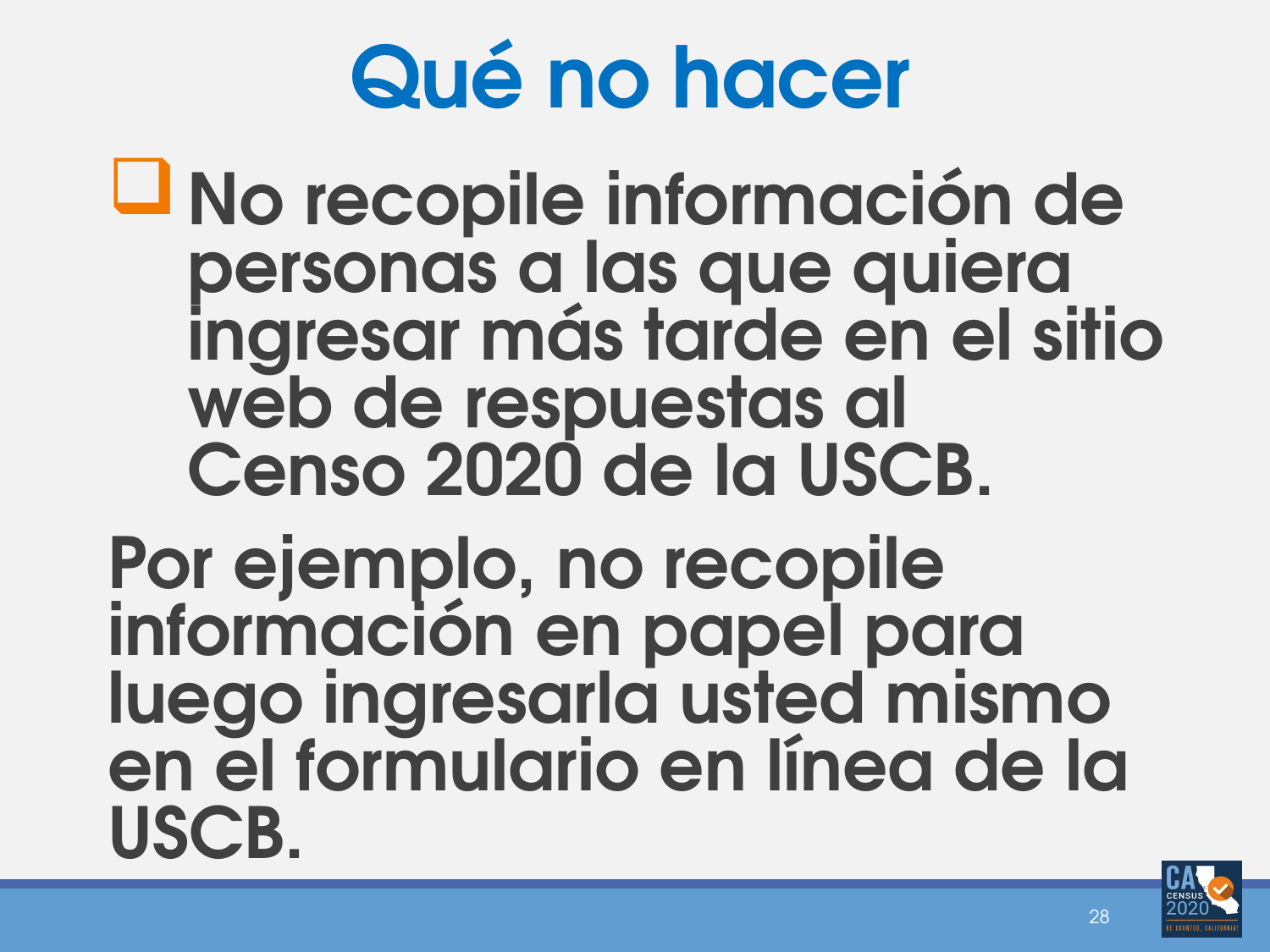

# Qué no hacer
No recopile información de personas a las que quiera ingresar más tarde en el sitio web de respuestas al Censo 2020 de la USCB.
Por ejemplo, no recopile información en papel para luego ingresarla usted mismo en el formulario en línea de la USCB.
28